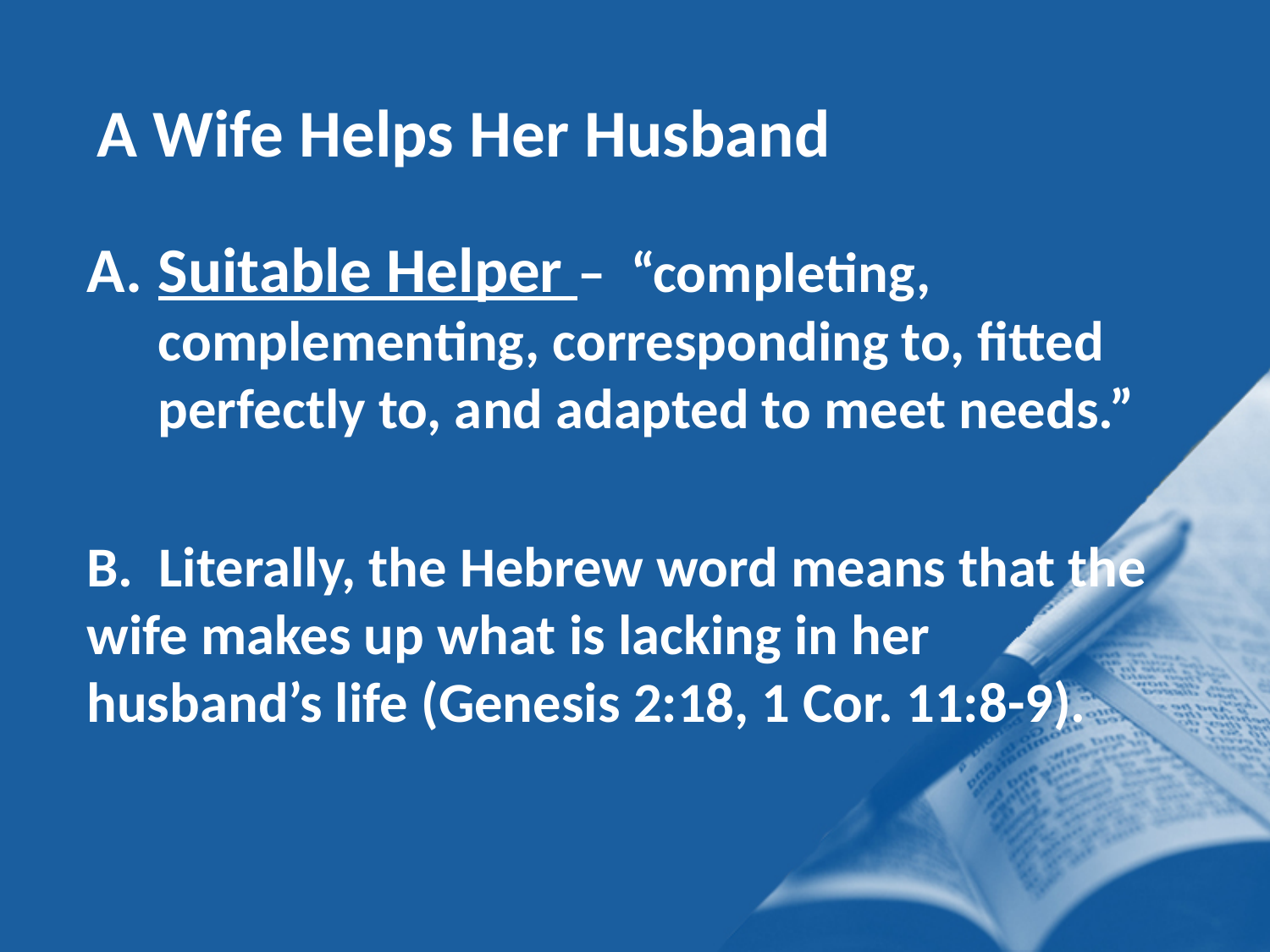

A Wife Helps Her Husband
Suitable Helper –  “completing, complementing, corresponding to, fitted perfectly to, and adapted to meet needs.”

B.  Literally, the Hebrew word means that the wife makes up what is lacking in her husband’s life (Genesis 2:18, 1 Cor. 11:8-9).